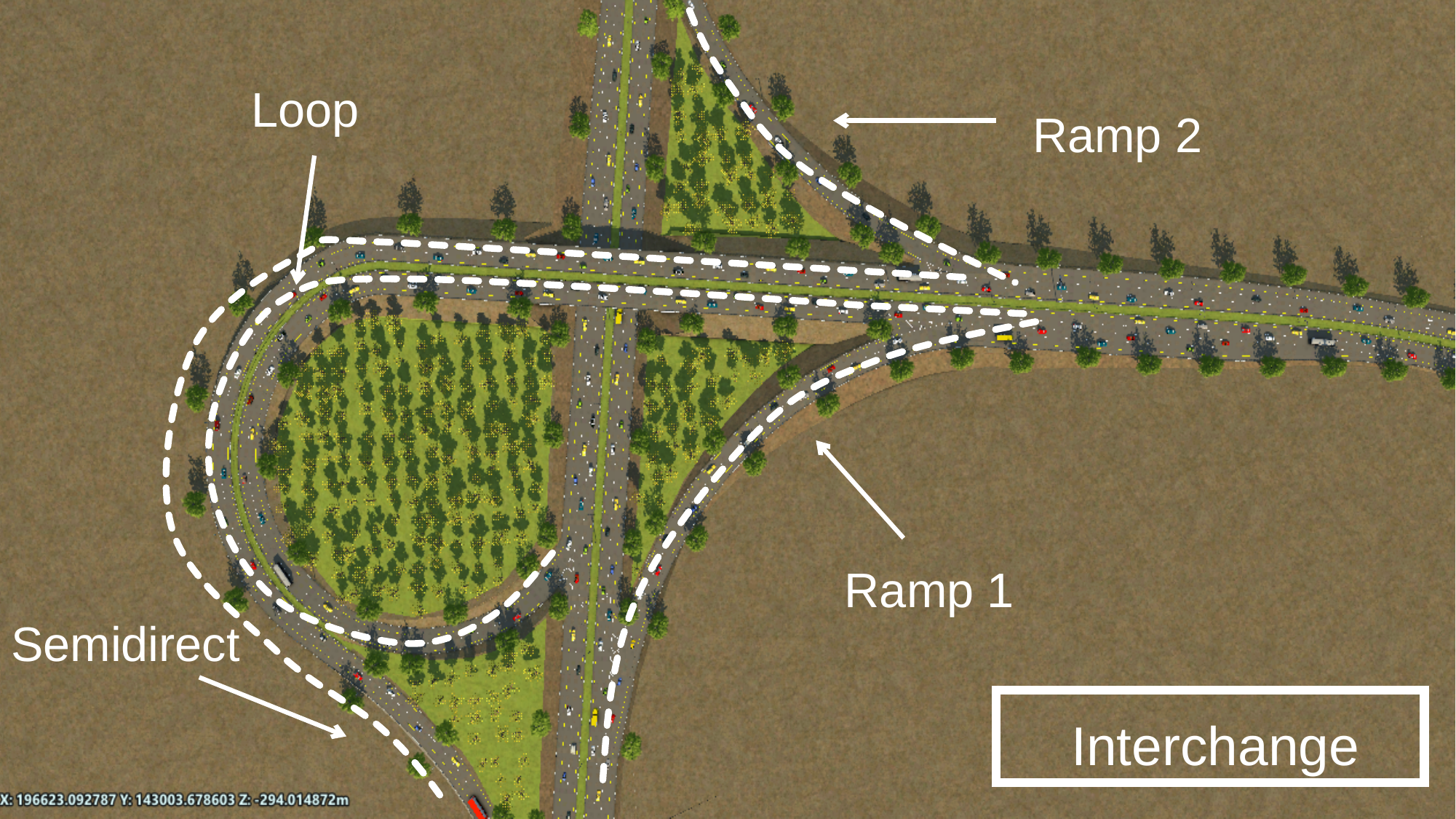

Loop
Ramp 2

Ramp 1
Semidirect

Interchange